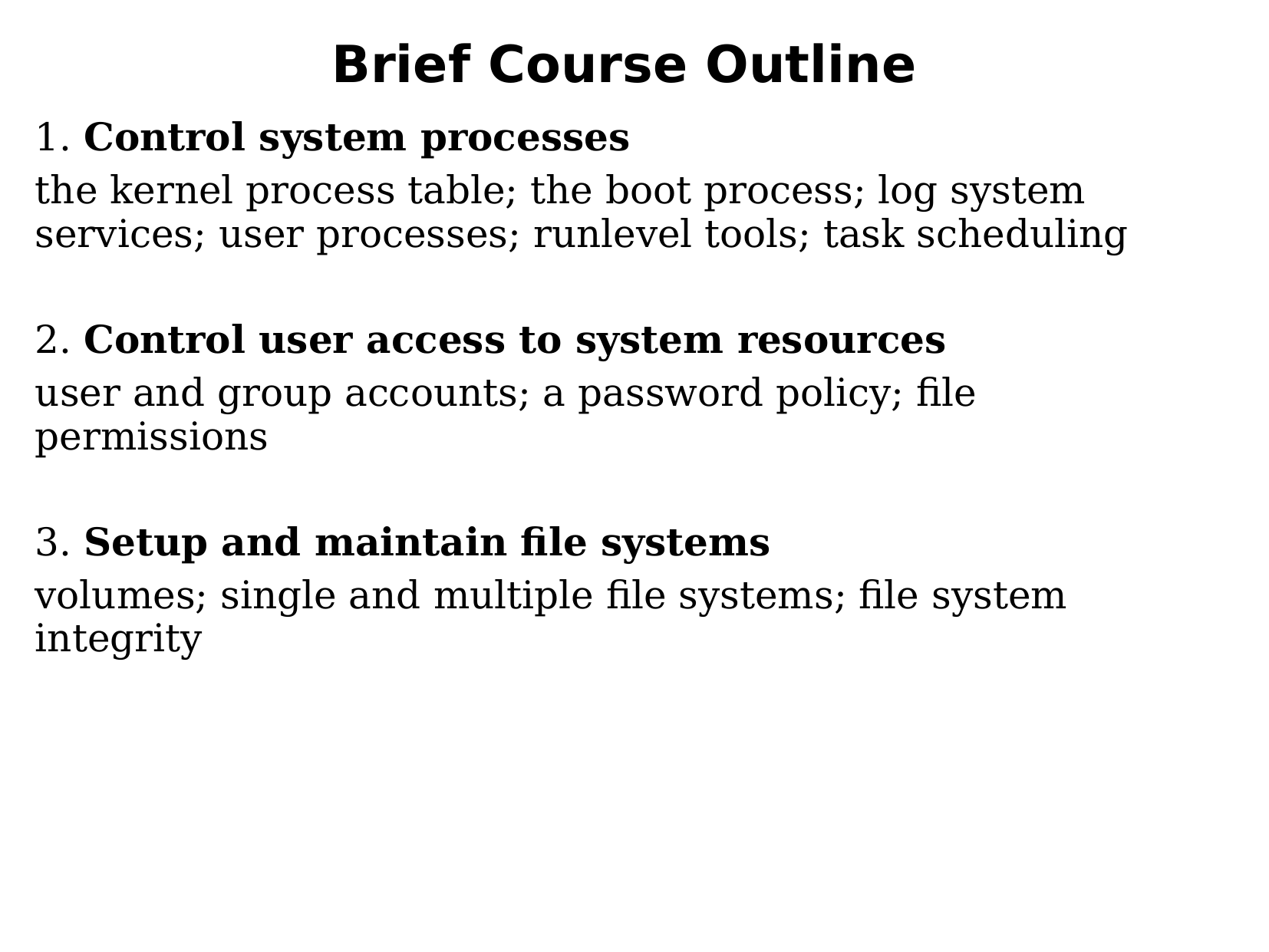

Brief Course Outline
1. Control system processes
the kernel process table; the boot process; log system services; user processes; runlevel tools; task scheduling

2. Control user access to system resources
user and group accounts; a password policy; file permissions

3. Setup and maintain file systems
volumes; single and multiple file systems; file system integrity